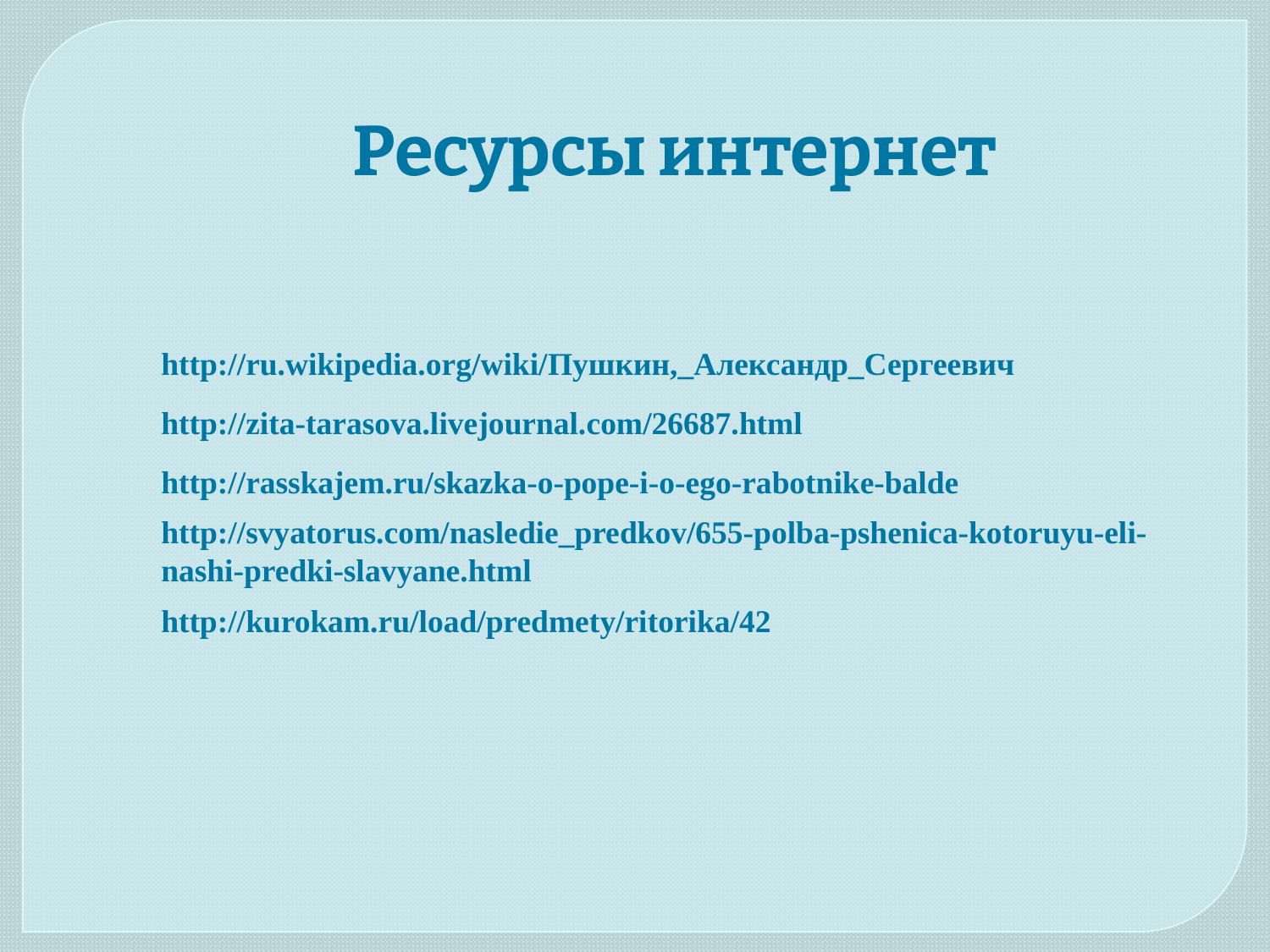

Ресурсы интернет
http://ru.wikipedia.org/wiki/Пушкин,_Александр_Сергеевич
http://zita-tarasova.livejournal.com/26687.html
http://rasskajem.ru/skazka-o-pope-i-o-ego-rabotnike-balde
http://svyatorus.com/nasledie_predkov/655-polba-pshenica-kotoruyu-eli-nashi-predki-slavyane.html
http://kurokam.ru/load/predmety/ritorika/42